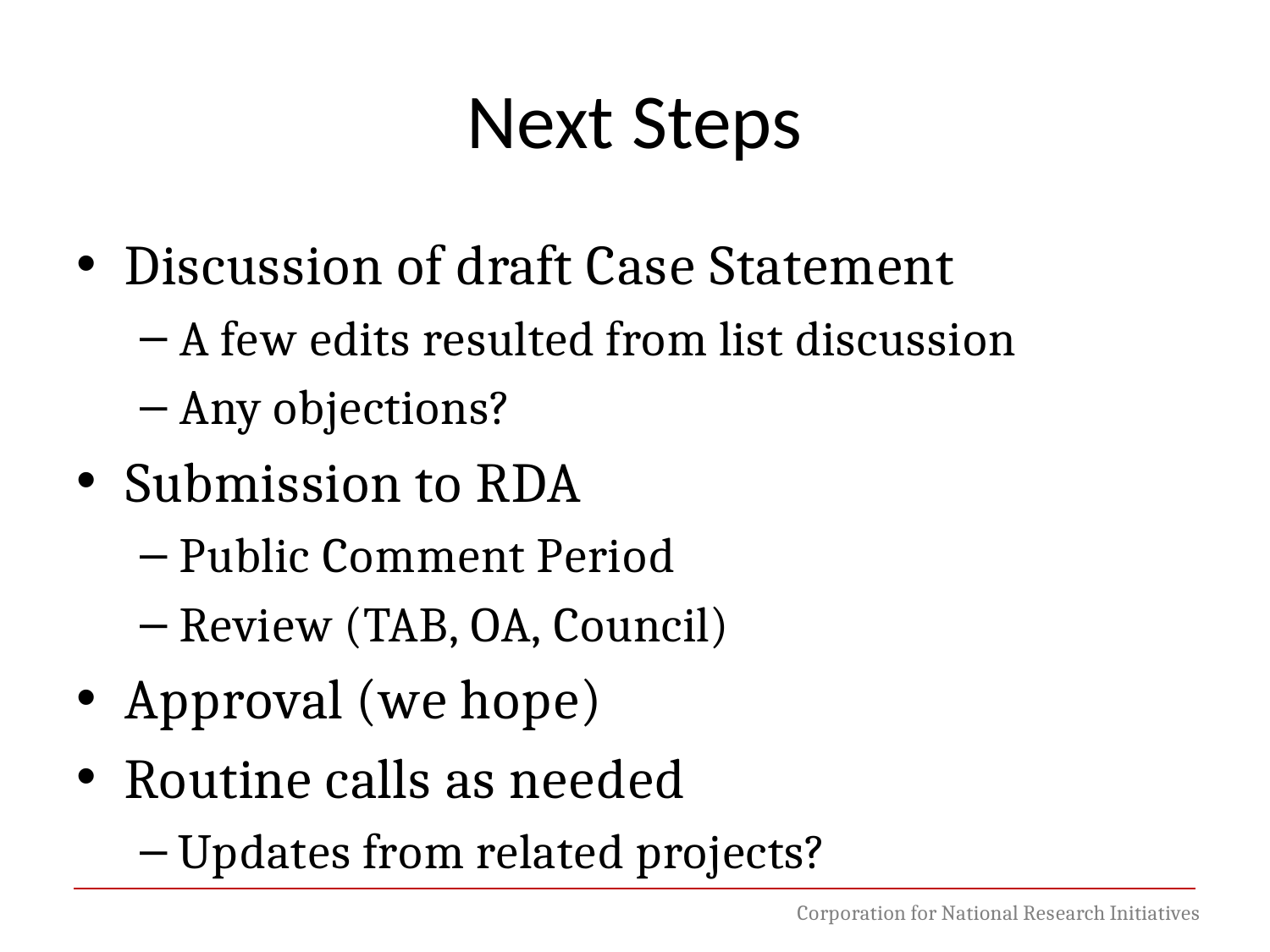

# Next Steps
Discussion of draft Case Statement
A few edits resulted from list discussion
Any objections?
Submission to RDA
Public Comment Period
Review (TAB, OA, Council)
Approval (we hope)
Routine calls as needed
Updates from related projects?